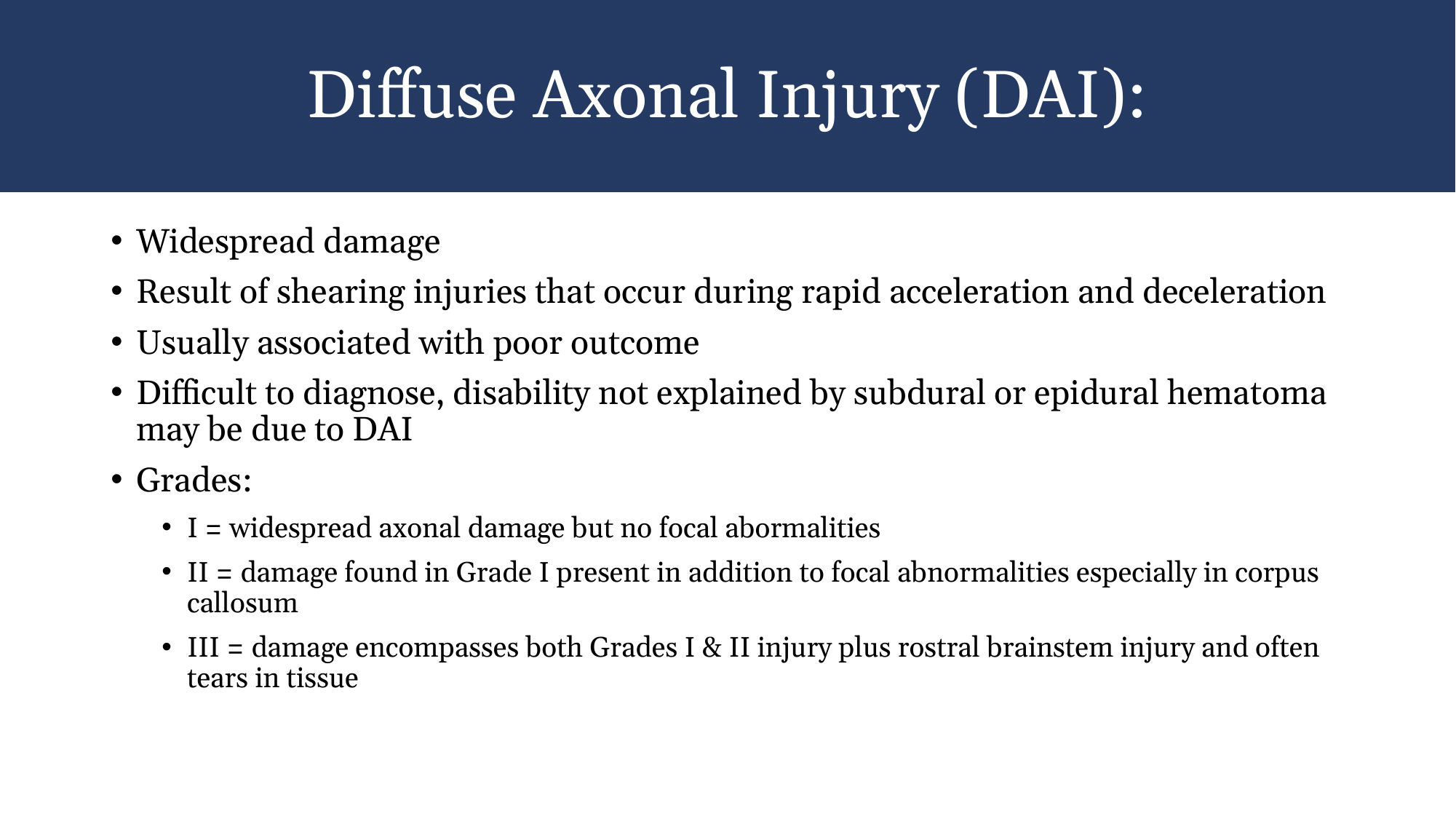

# Diffuse Axonal Injury (DAI):
Widespread damage
Result of shearing injuries that occur during rapid acceleration and deceleration
Usually associated with poor outcome
Difficult to diagnose, disability not explained by subdural or epidural hematoma may be due to DAI
Grades:
I = widespread axonal damage but no focal abormalities
II = damage found in Grade I present in addition to focal abnormalities especially in corpus callosum
III = damage encompasses both Grades I & II injury plus rostral brainstem injury and often tears in tissue